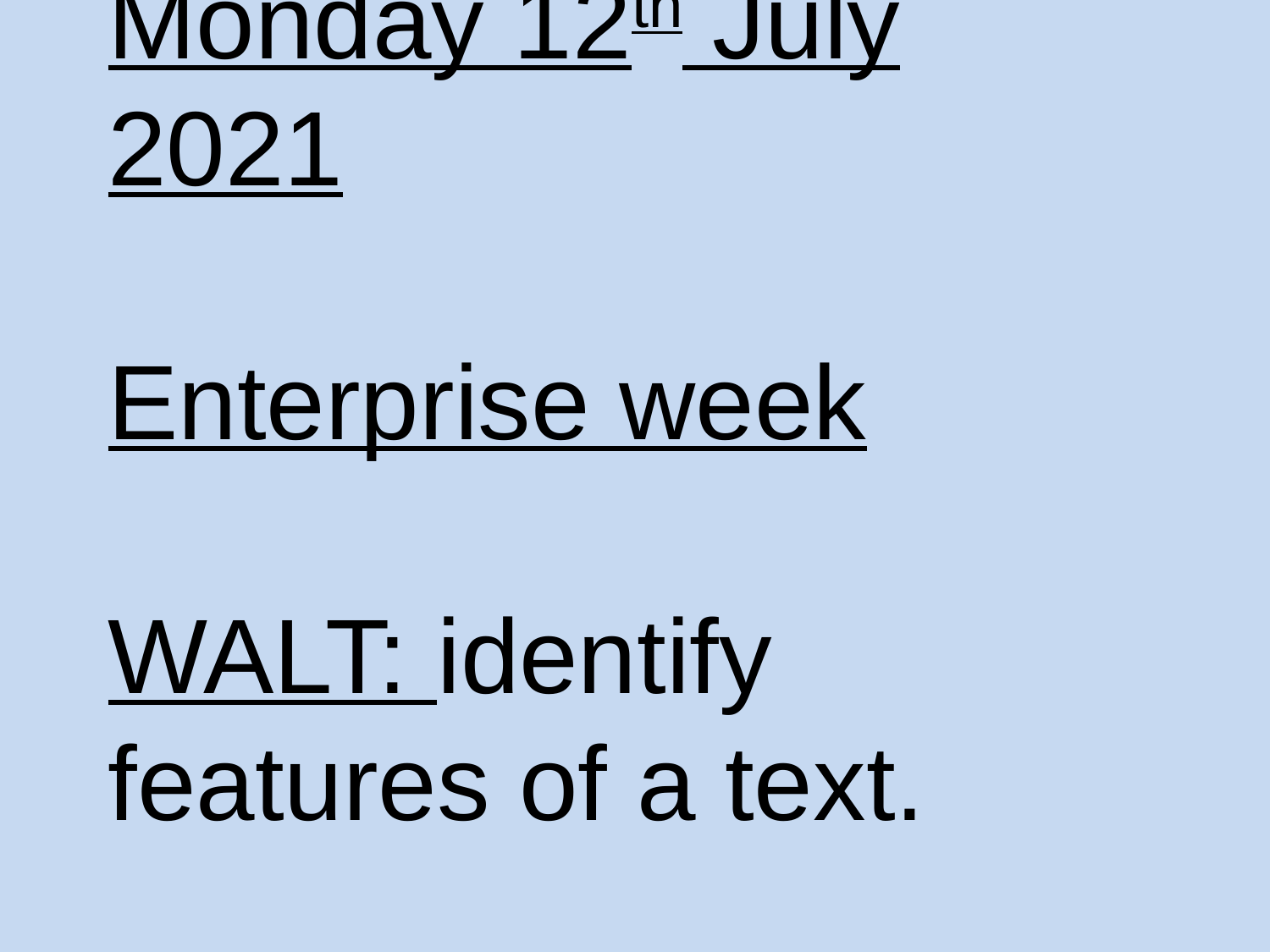

# Monday 12th July 2021 Enterprise week WALT: identify features of a text.